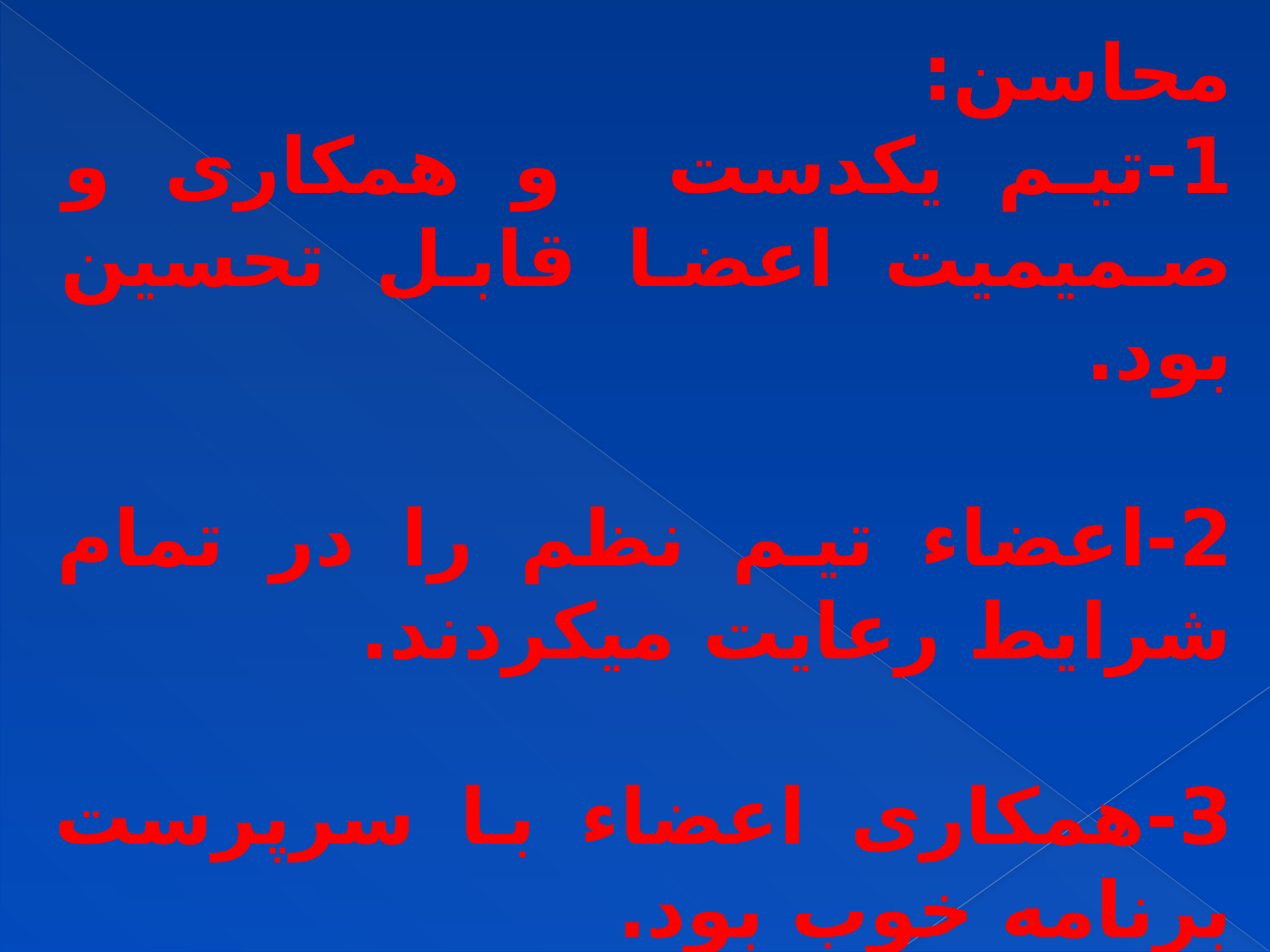

محاسن:
1-	تیم یکدست  و همکاری و صمیمیت اعضا قابل تحسین بود.

2-	اعضاء تیم نظم را در تمام شرایط رعایت میکردند.

3-	همکاری اعضاء با سرپرست برنامه خوب بود.

4-	تیم با مدیریت صحیح در یک پرسه زمانی مناسب بدون هیچگونه وقفه ای برنامه را انجام و به پایان رساند